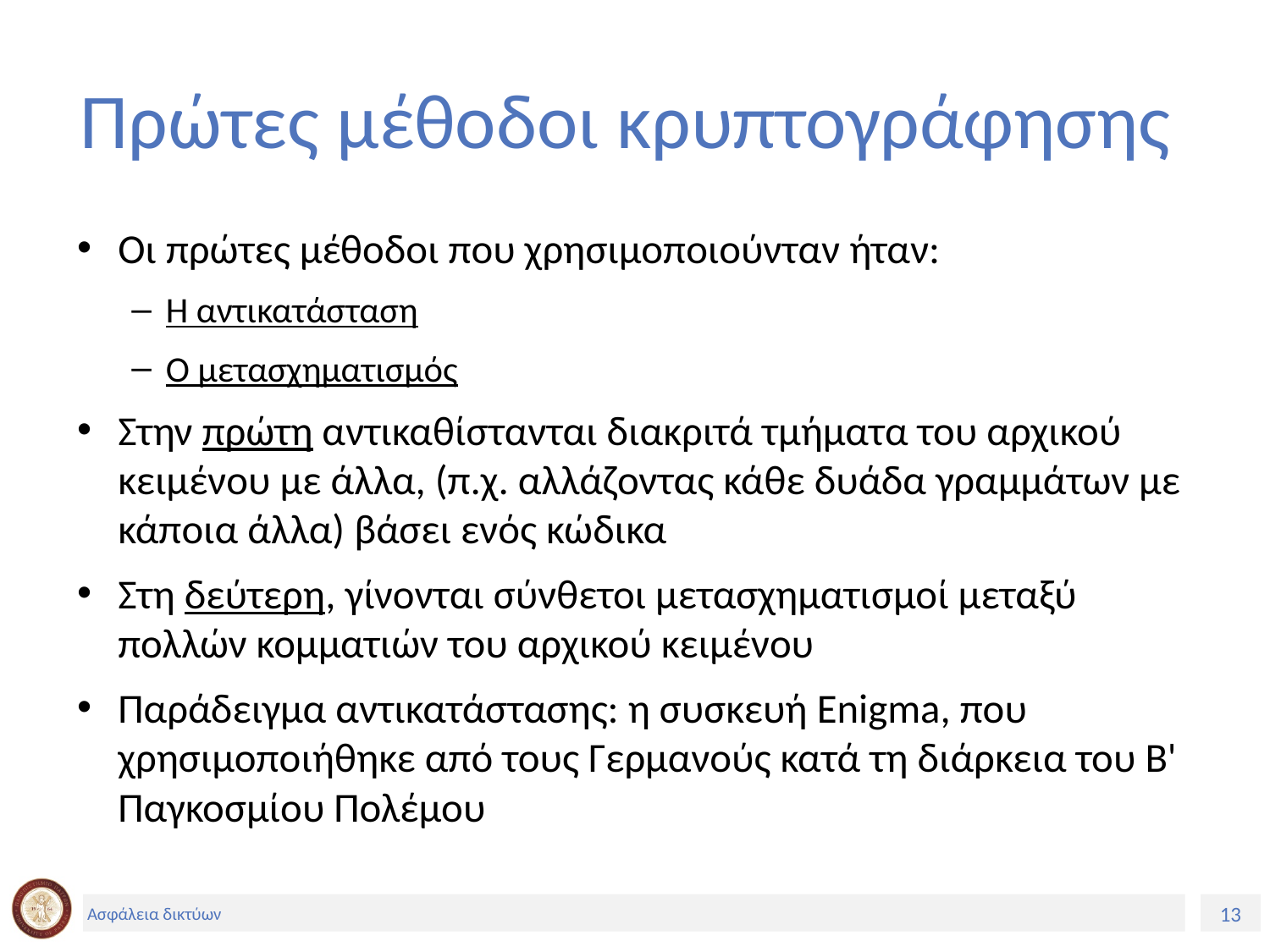

# Πρώτες μέθοδοι κρυπτογράφησης
Οι πρώτες μέθοδοι που χρησιμοποιούνταν ήταν:
Η αντικατάσταση
Ο μετασχηματισμός
Στην πρώτη αντικαθίστανται διακριτά τμήματα του αρχικού κειμένου με άλλα, (π.χ. αλλάζοντας κάθε δυάδα γραμμάτων με κάποια άλλα) βάσει ενός κώδικα
Στη δεύτερη, γίνονται σύνθετοι μετασχηματισμοί μεταξύ πολλών κομματιών του αρχικού κειμένου
Παράδειγμα αντικατάστασης: η συσκευή Enigma, που χρησιμοποιήθηκε από τους Γερμανούς κατά τη διάρκεια του Β' Παγκοσμίου Πολέμου